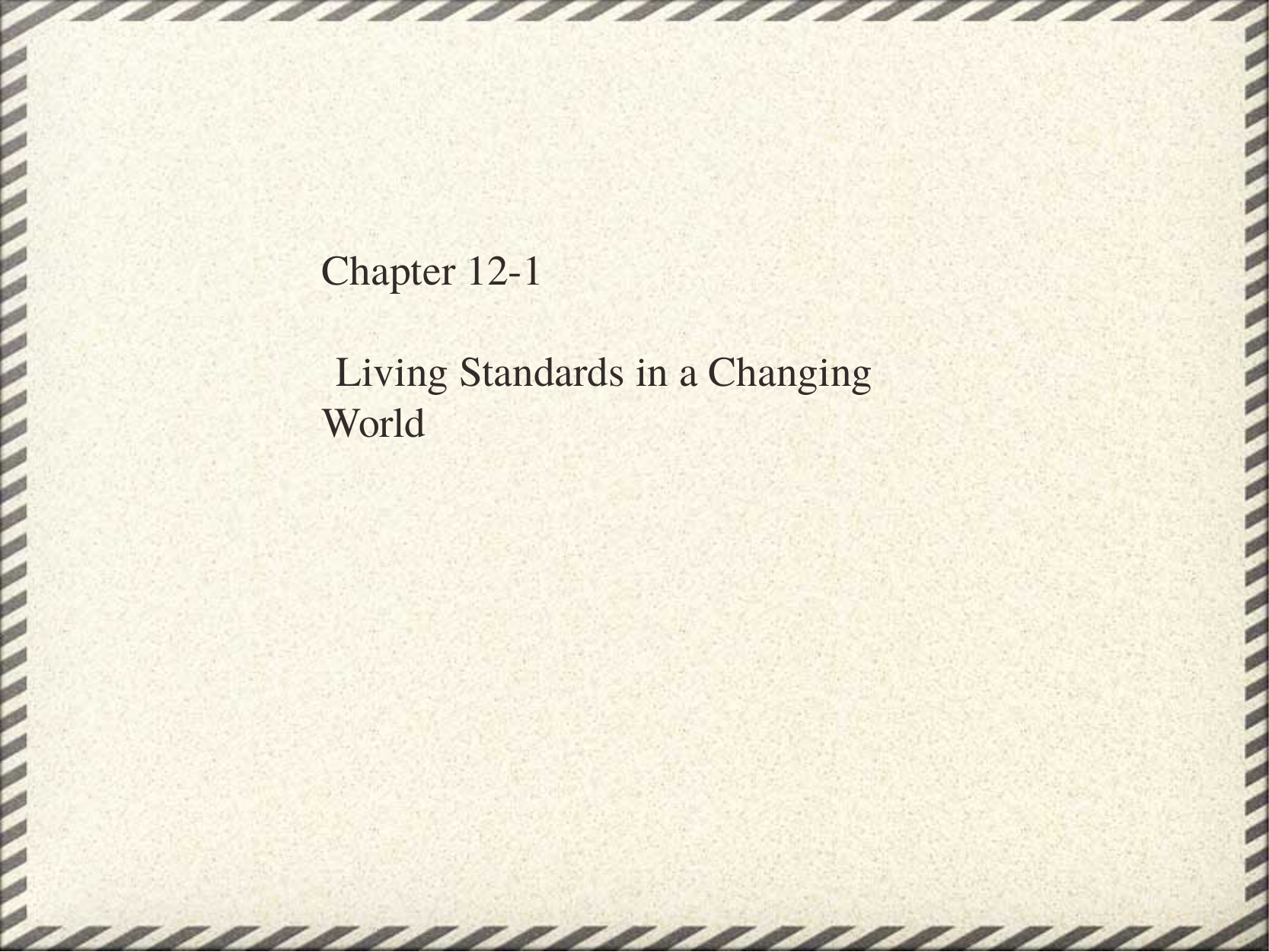

Chapter 12-1

 Living Standards in a Changing World